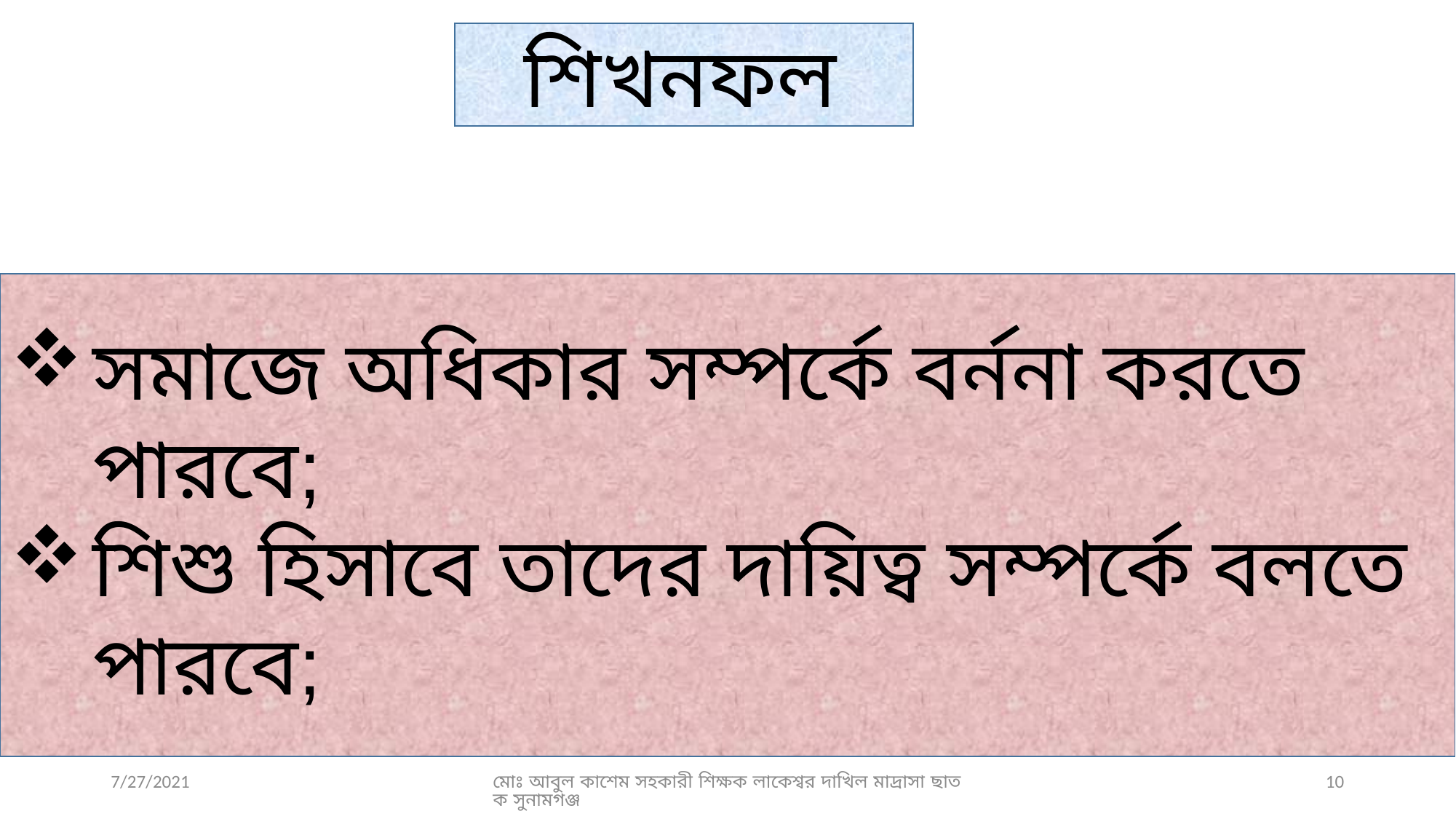

শিখনফল
সমাজে অধিকার সম্পর্কে বর্ননা করতে পারবে;
শিশু হিসাবে তাদের দায়িত্ব সম্পর্কে বলতে পারবে;
7/27/2021
মোঃ আবুল কাশেম সহকারী শিক্ষক লাকেশ্বর দাখিল মাদ্রাসা ছাতক সুনামগঞ্জ
10